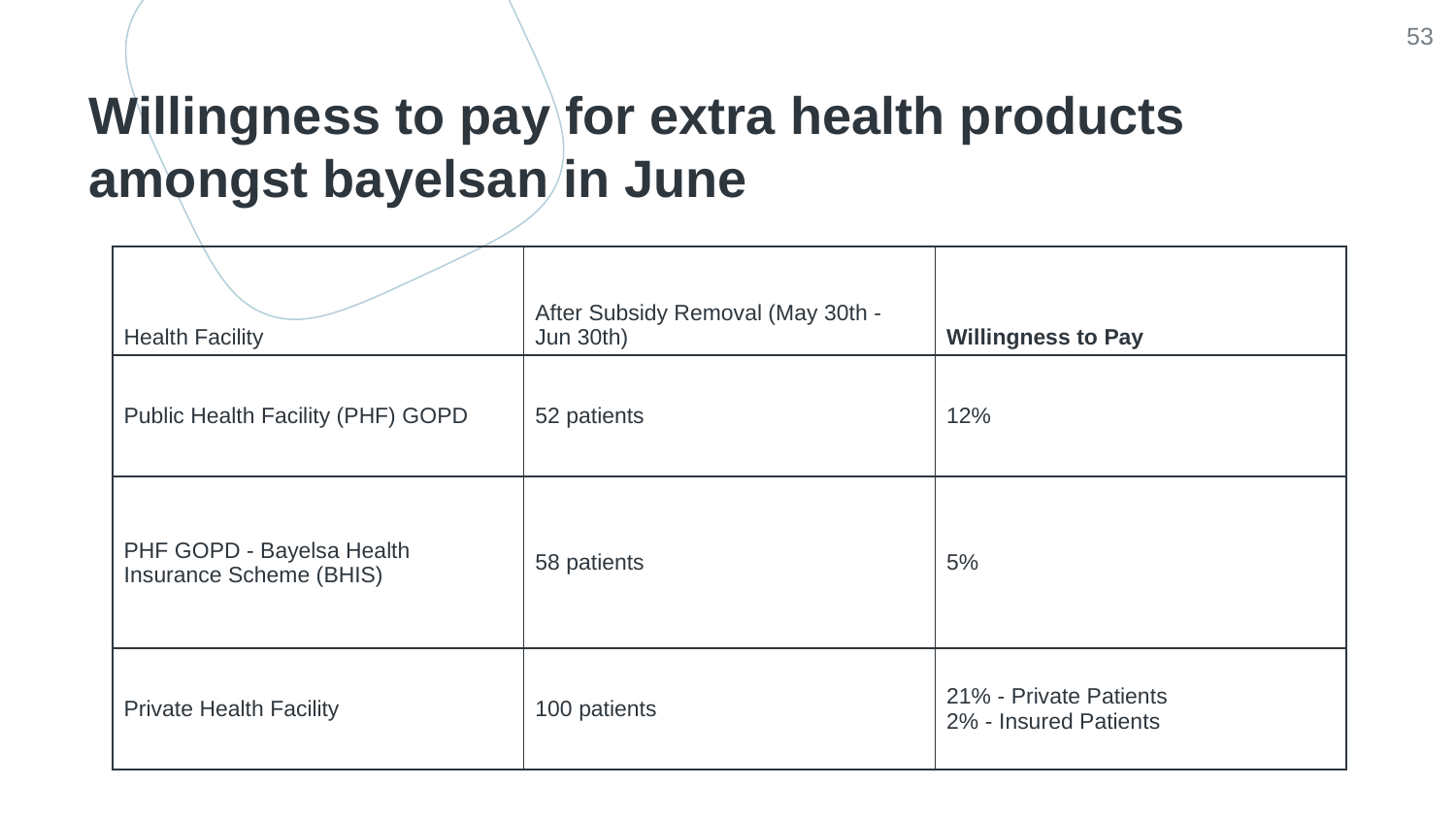

53
# Willingness to pay for extra health products amongst bayelsan in June
| Health Facility | After Subsidy Removal (May 30th - Jun 30th) | Willingness to Pay |
| --- | --- | --- |
| Public Health Facility (PHF) GOPD | 52 patients | 12% |
| PHF GOPD - Bayelsa Health Insurance Scheme (BHIS) | 58 patients | 5% |
| Private Health Facility | 100 patients | 21% - Private Patients 2% - Insured Patients |